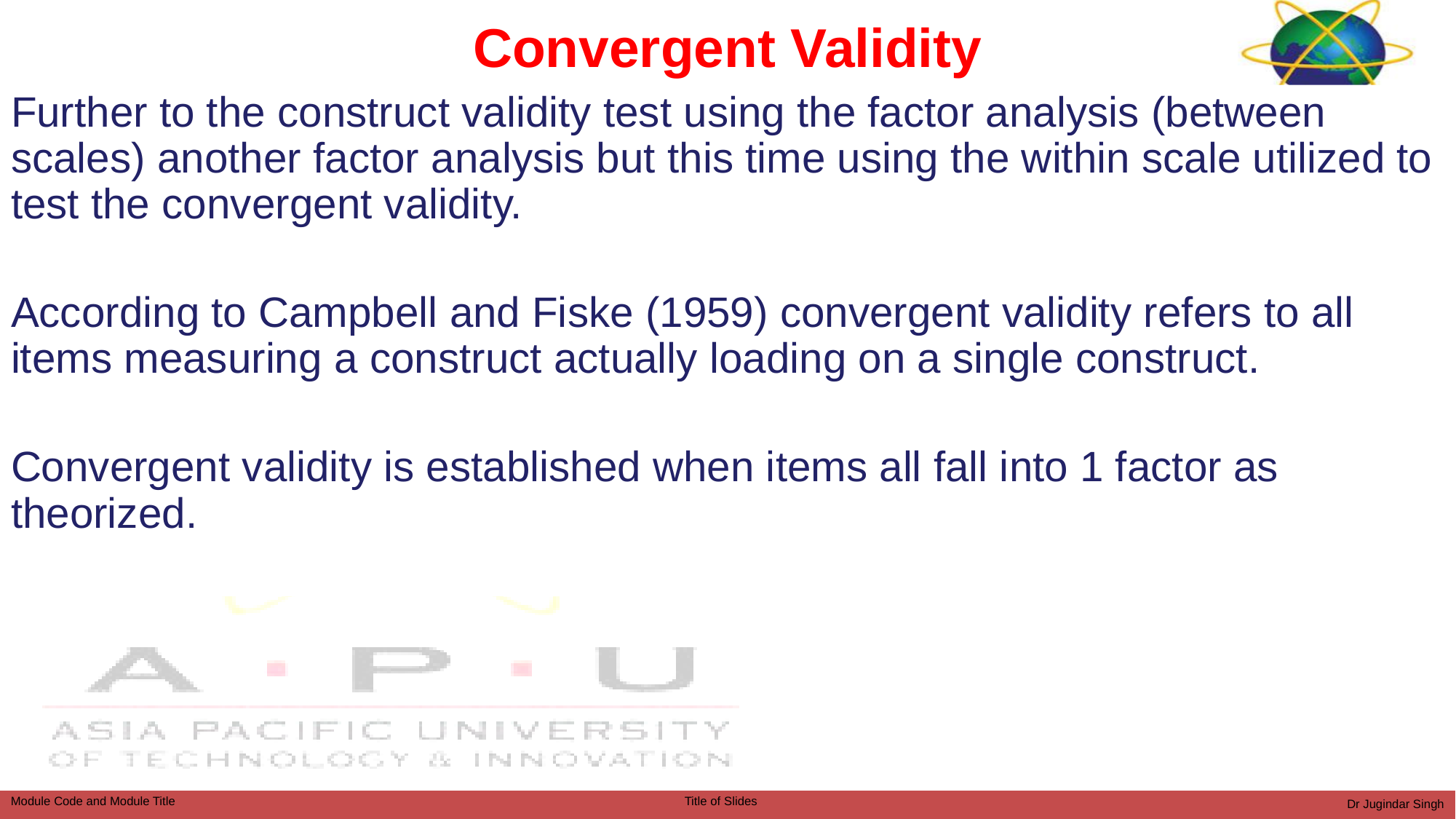

# Convergent Validity
Further to the construct validity test using the factor analysis (between scales) another factor analysis but this time using the within scale utilized to test the convergent validity.

According to Campbell and Fiske (1959) convergent validity refers to all items measuring a construct actually loading on a single construct.

Convergent validity is established when items all fall into 1 factor as theorized.

Dr Jugindar Singh